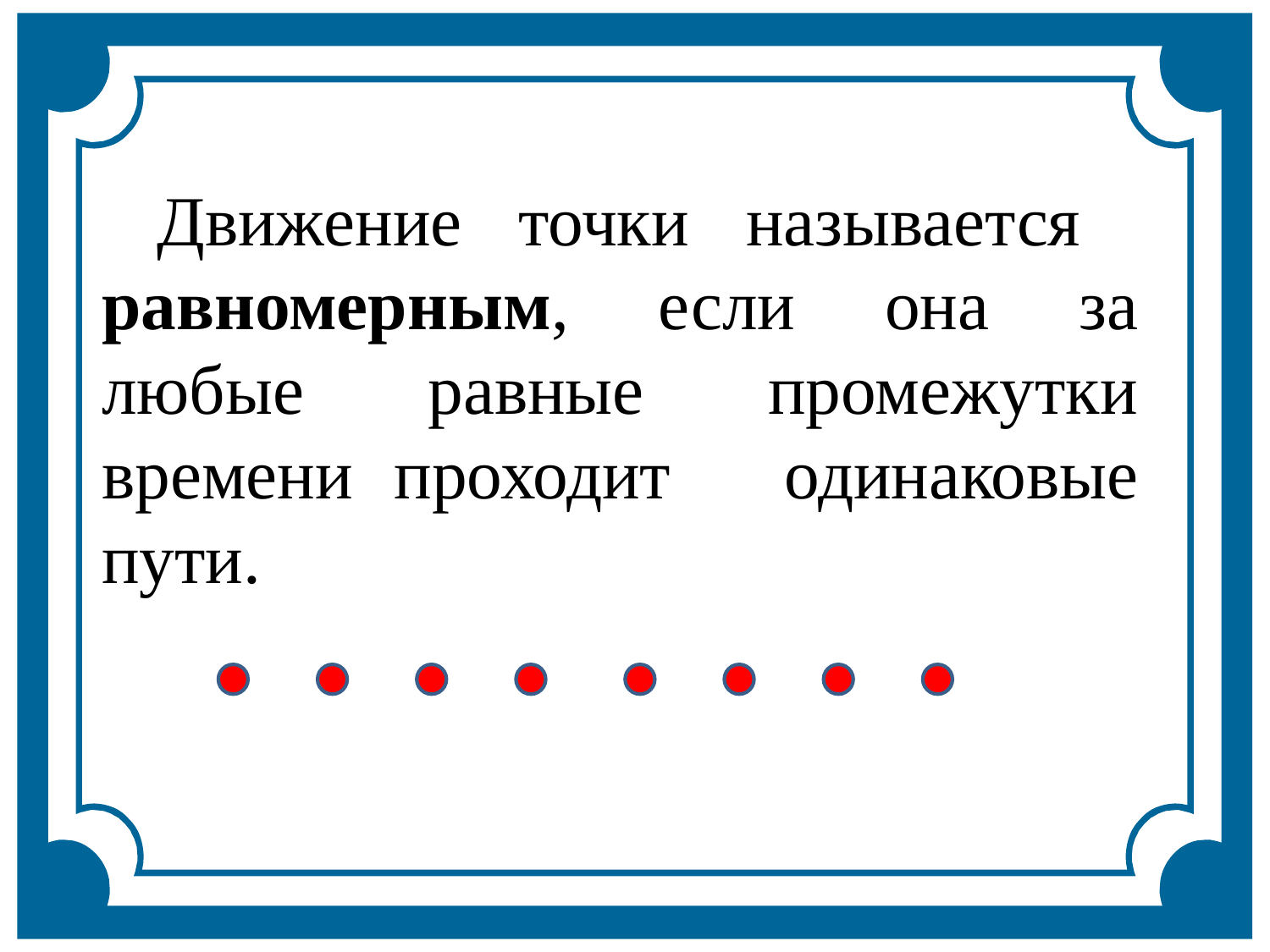

Движение точки называется  равномерным, если она за любые равные промежутки времени проходит 	одинаковые пути.